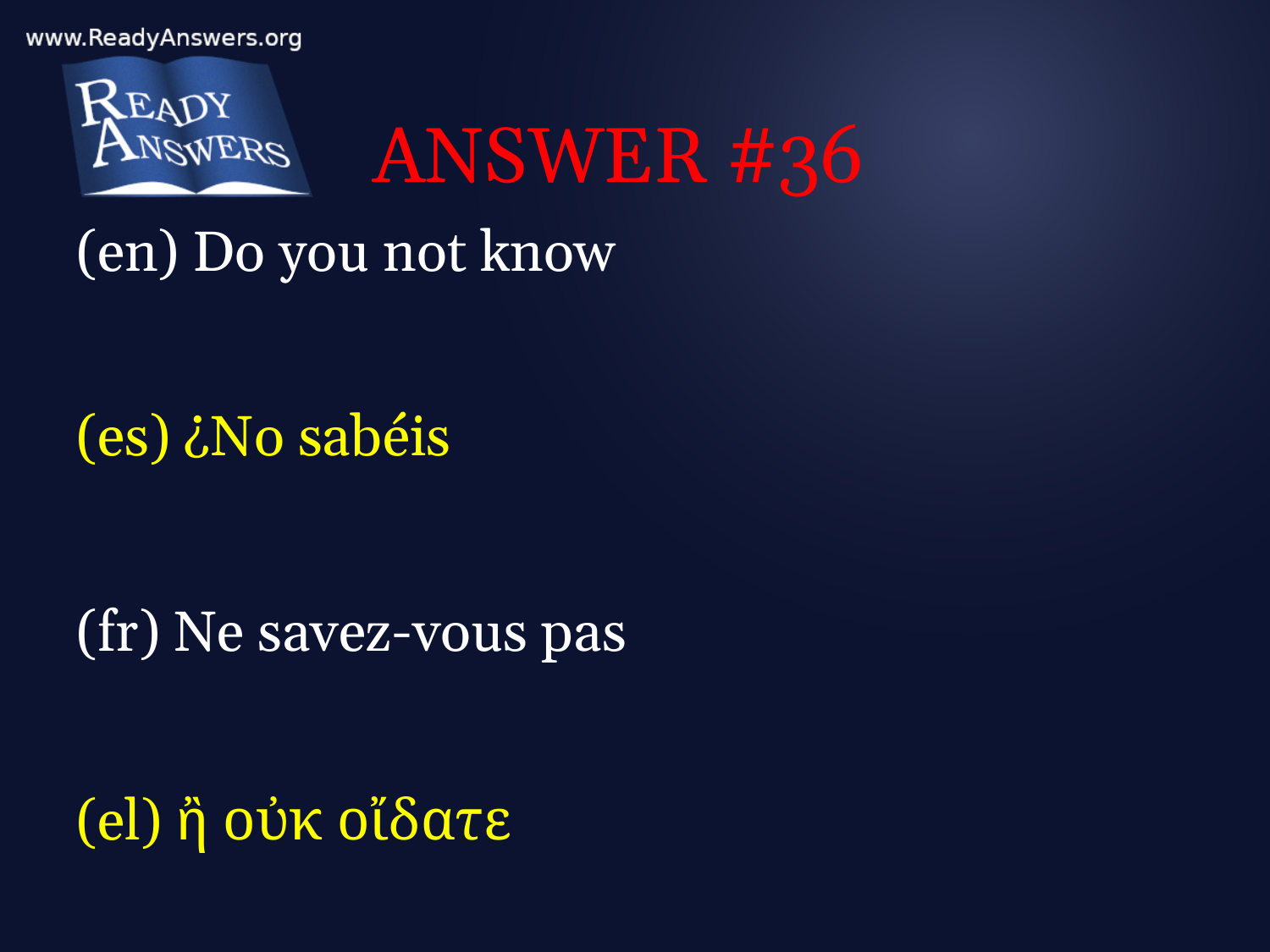

# ANSWER #36
(en) Do you not know
(es) ¿No sabéis
(fr) Ne savez-vous pas
(el) ἢ οὐκ οἴδατε